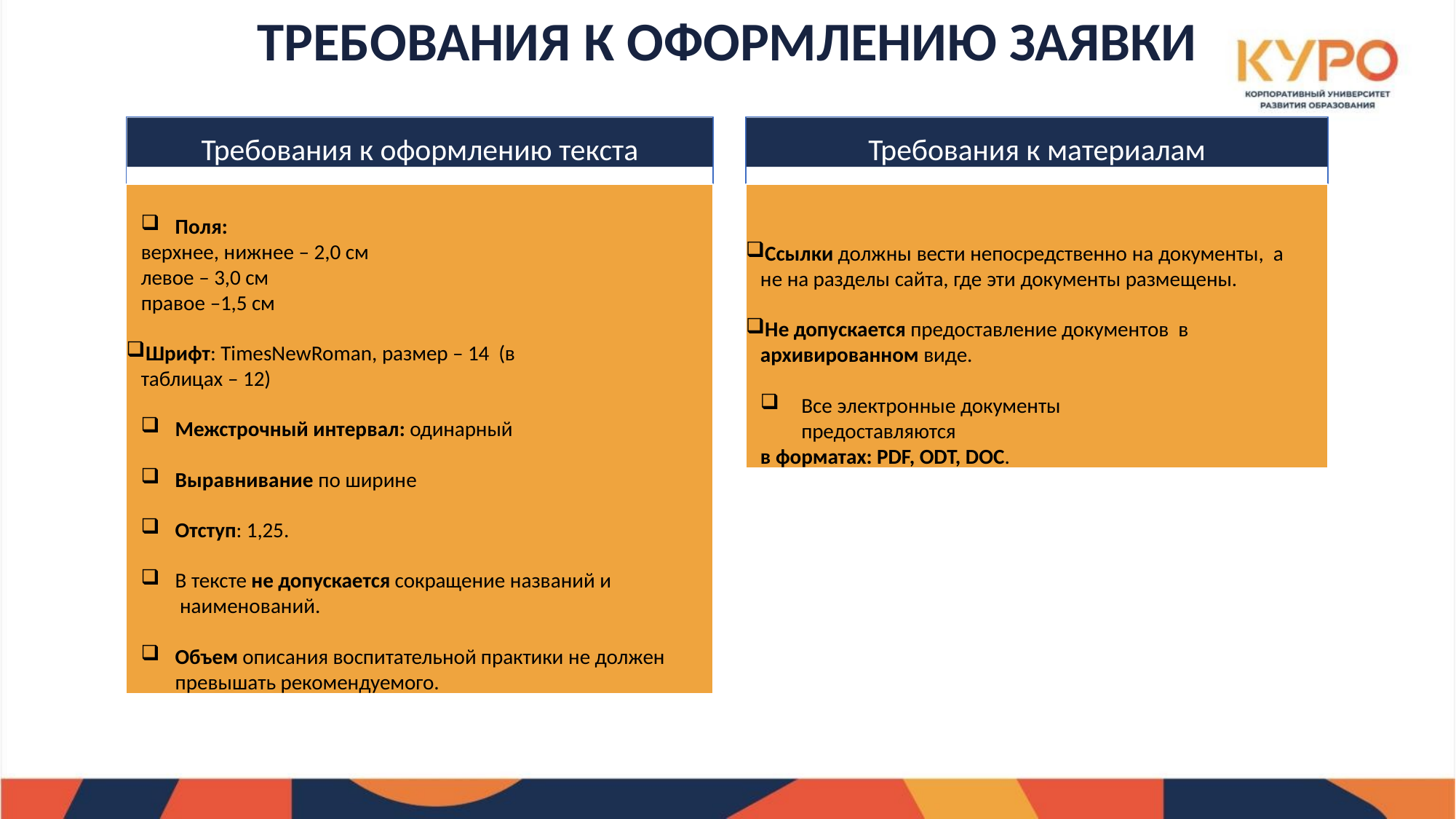

# ТРЕБОВАНИЯ К ОФОРМЛЕНИЮ ЗАЯВКИ

Требования к оформлению текста
Требования к материалам

Поля:
верхнее, нижнее – 2,0 см
левое – 3,0 см
правое –1,5 см

Шрифт: TimesNewRoman, размер – 14  (в таблицах – 12)

Межстрочный интервал: одинарный

Выравнивание по ширине

Отступ: 1,25.

В тексте не допускается сокращение названий и  наименований.

Объем описания воспитательной практики не должен  превышать рекомендуемого.

Ссылки должны вести непосредственно на документы,  а не на разделы сайта, где эти документы размещены.

Не допускается предоставление документов  в архивированном виде.

Все электронные документы предоставляются
в форматах: PDF, ODT, DOC.